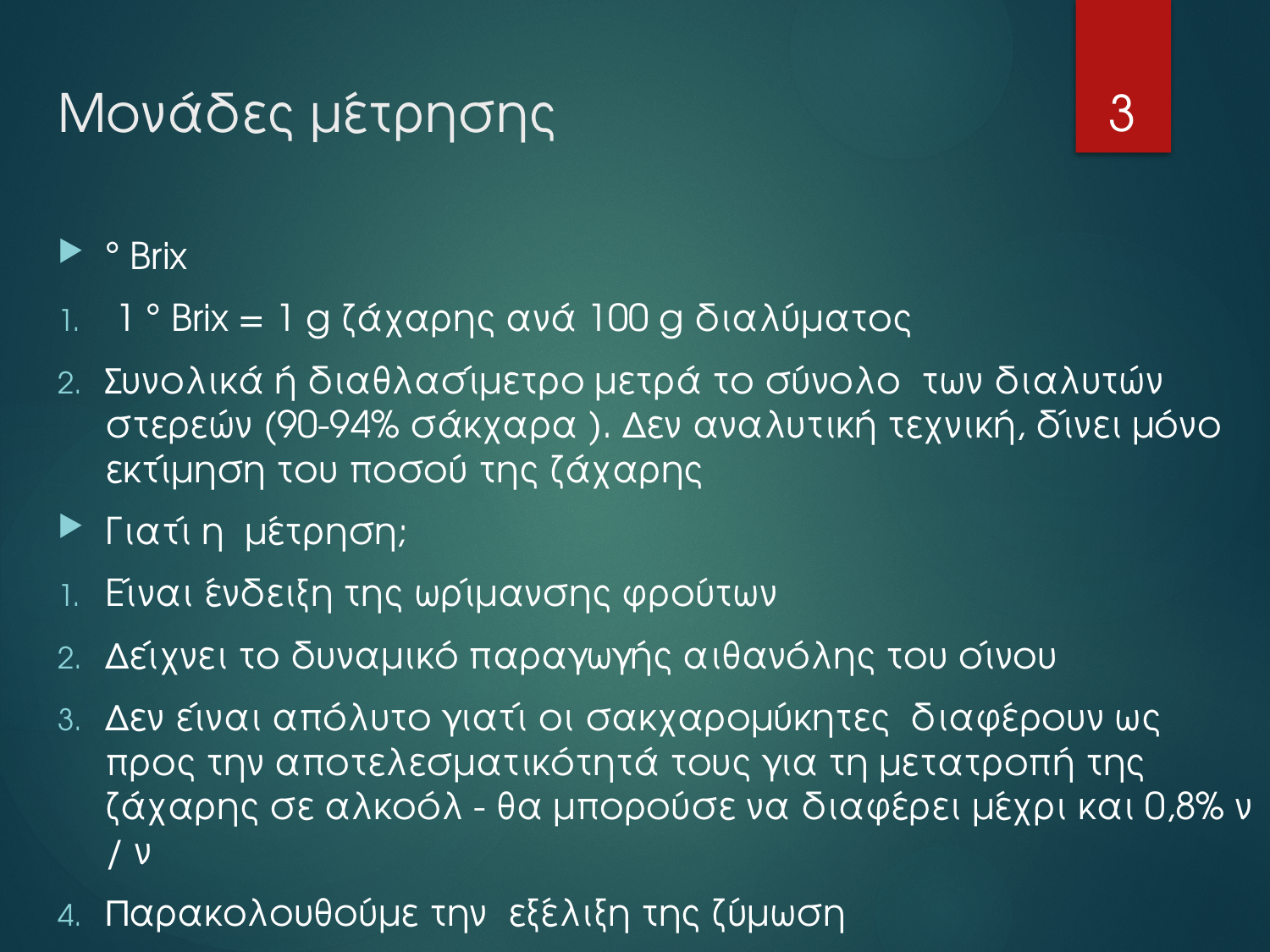

# Μονάδες μέτρησης
3
° Brix
 1 ° Brix = 1 g ζάχαρης ανά 100 g διαλύματος
Συνολικά ή διαθλασίμετρο μετρά το σύνολο  των διαλυτών στερεών (90-94% σάκχαρα ). Δεν αναλυτική τεχνική, δίνει μόνο εκτίμηση του ποσού της ζάχαρης
Γιατί η  μέτρηση;
Είναι ένδειξη της ωρίμανσης φρούτων
Δείχνει το δυναμικό παραγωγής αιθανόλης του οίνου
Δεν είναι απόλυτο γιατί οι σακχαρομύκητες  διαφέρουν ως προς την αποτελεσματικότητά τους για τη μετατροπή της ζάχαρης σε αλκοόλ - θα μπορούσε να διαφέρει μέχρι και 0,8% ν / ν
Παρακολουθούμε την  εξέλιξη της ζύμωση